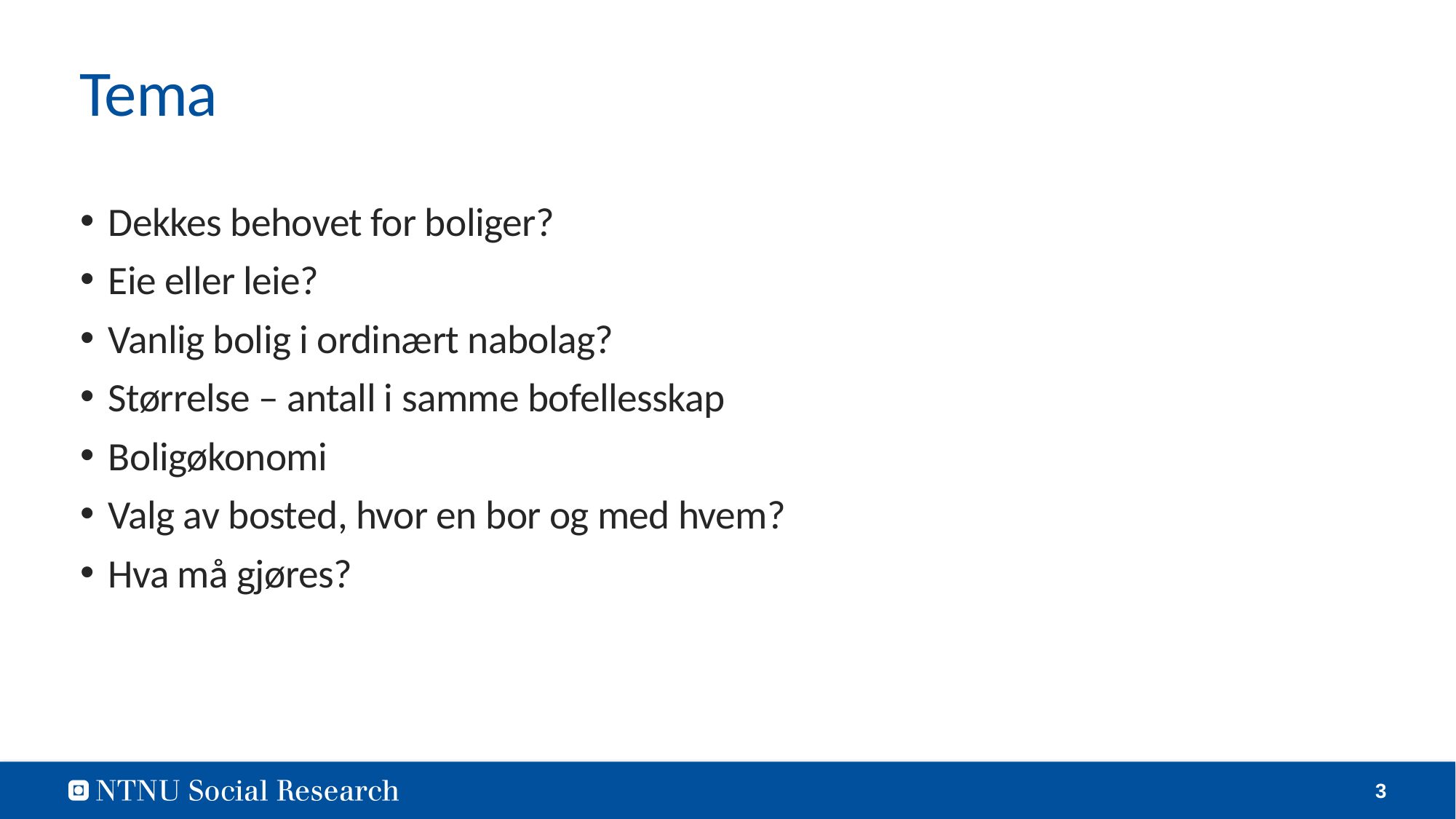

# Tema
Dekkes behovet for boliger?
Eie eller leie?
Vanlig bolig i ordinært nabolag?
Størrelse – antall i samme bofellesskap
Boligøkonomi
Valg av bosted, hvor en bor og med hvem?
Hva må gjøres?